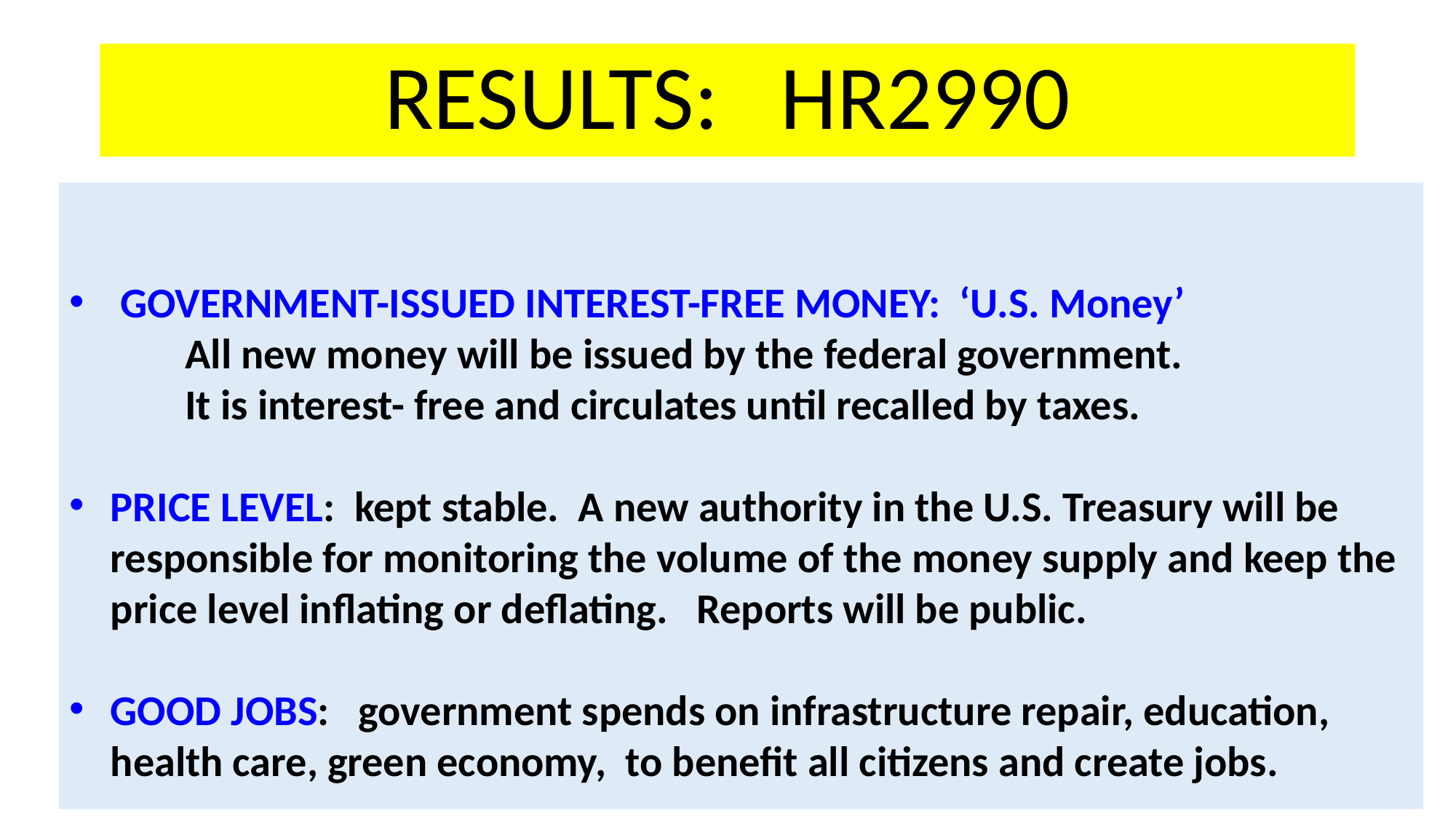

# RESULTS:   HR2990

 GOVERNMENT-ISSUED INTEREST-FREE MONEY:  ‘U.S. Money’
            All new money will be issued by the federal government.
            It is interest- free and circulates until recalled by taxes.

PRICE LEVEL:  kept stable.  A new authority in the U.S. Treasury will be responsible for monitoring the volume of the money supply and keep the price level inflating or deflating.   Reports will be public.

GOOD JOBS:   government spends on infrastructure repair, education, health care, green economy,  to benefit all citizens and create jobs.